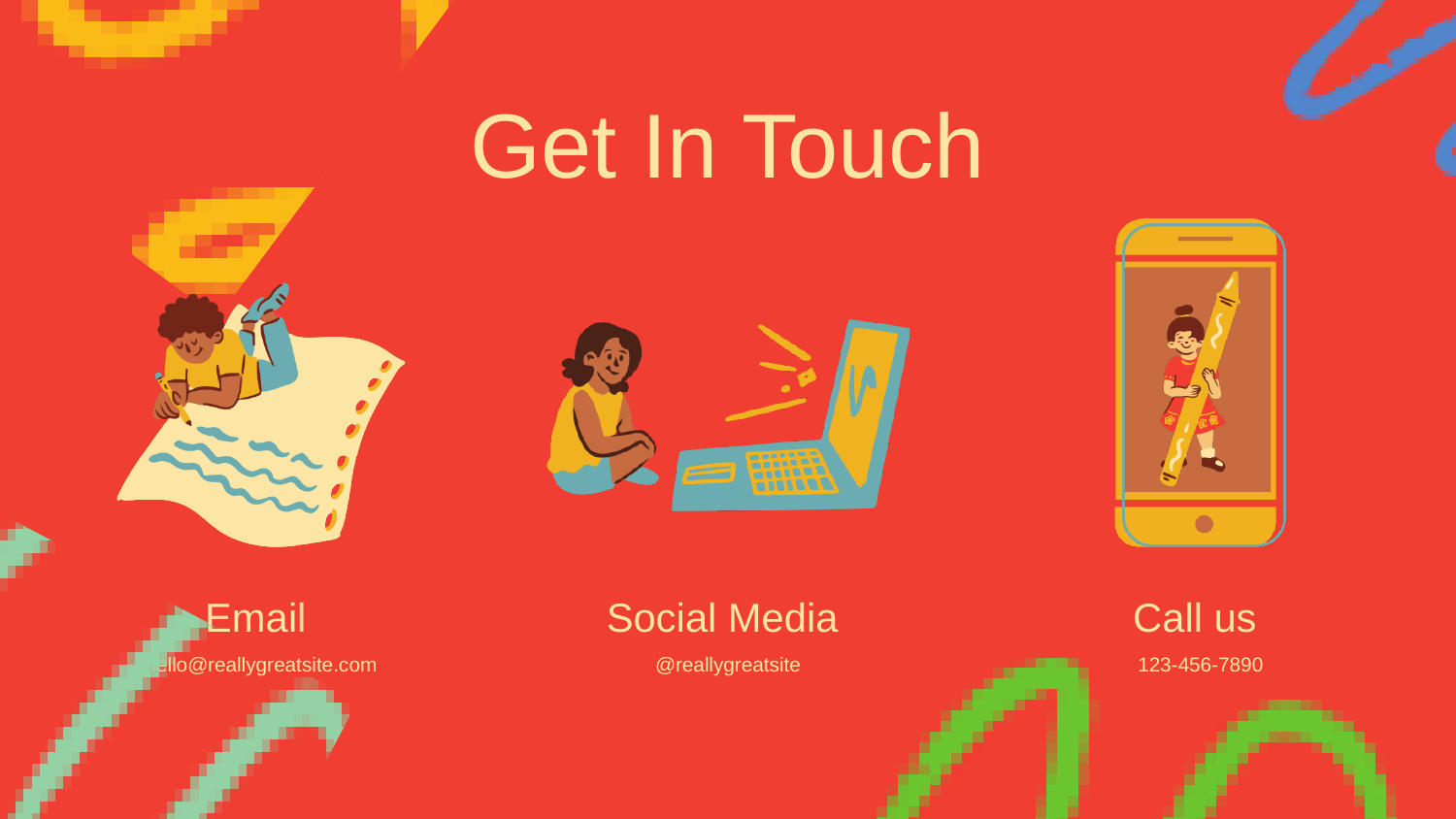

Get In Touch

Email
Social Media
Call us
hello@reallygreatsite.com
@reallygreatsite
123-456-7890